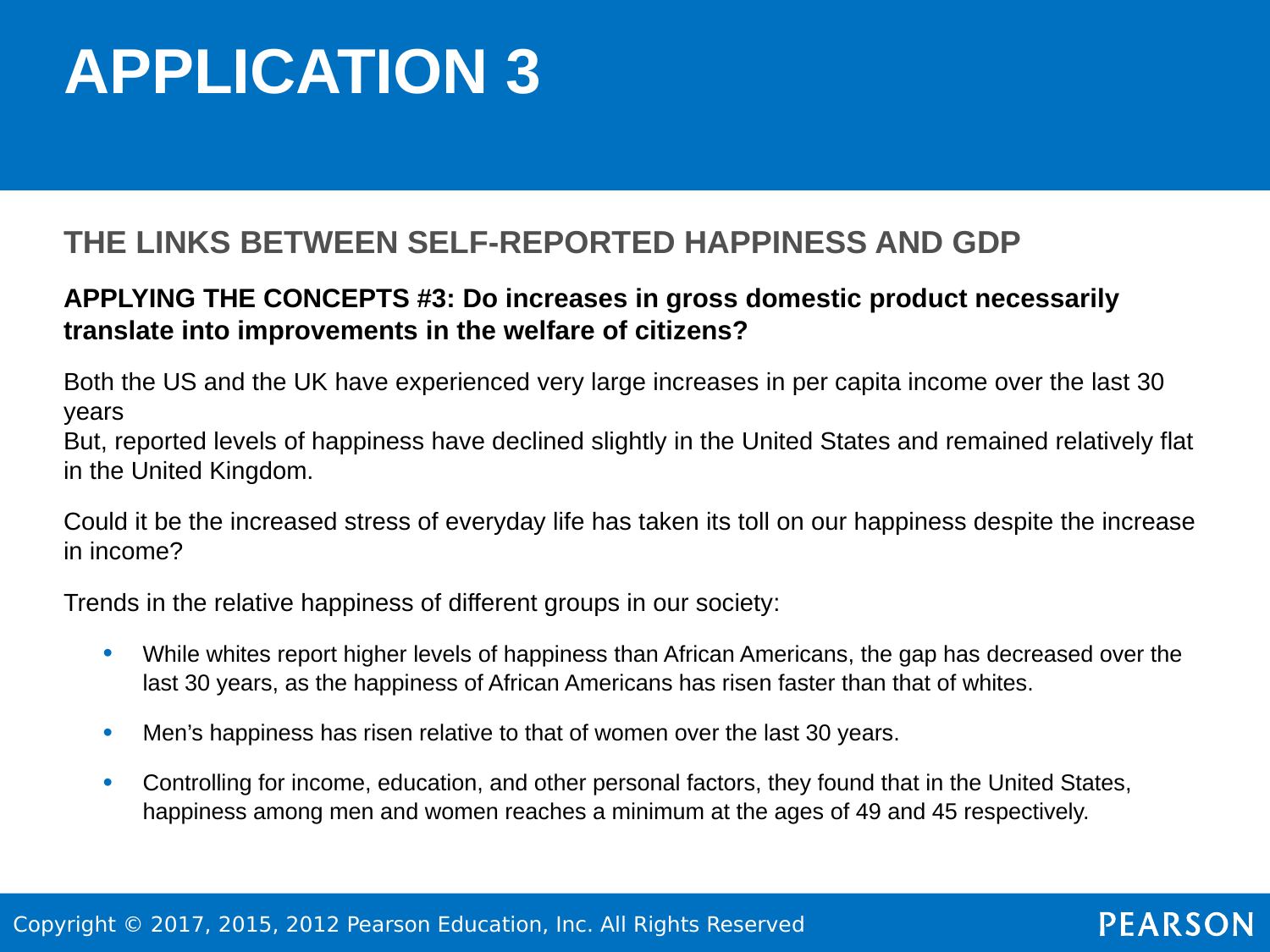

# APPLICATION 3
THE LINKS BETWEEN SELF-REPORTED HAPPINESS AND GDP
APPLYING THE CONCEPTS #3: Do increases in gross domestic product necessarily translate into improvements in the welfare of citizens?
Both the US and the UK have experienced very large increases in per capita income over the last 30 years
But, reported levels of happiness have declined slightly in the United States and remained relatively flat in the United Kingdom.
Could it be the increased stress of everyday life has taken its toll on our happiness despite the increase in income?
Trends in the relative happiness of different groups in our society:
While whites report higher levels of happiness than African Americans, the gap has decreased over the last 30 years, as the happiness of African Americans has risen faster than that of whites.
Men’s happiness has risen relative to that of women over the last 30 years.
Controlling for income, education, and other personal factors, they found that in the United States, happiness among men and women reaches a minimum at the ages of 49 and 45 respectively.